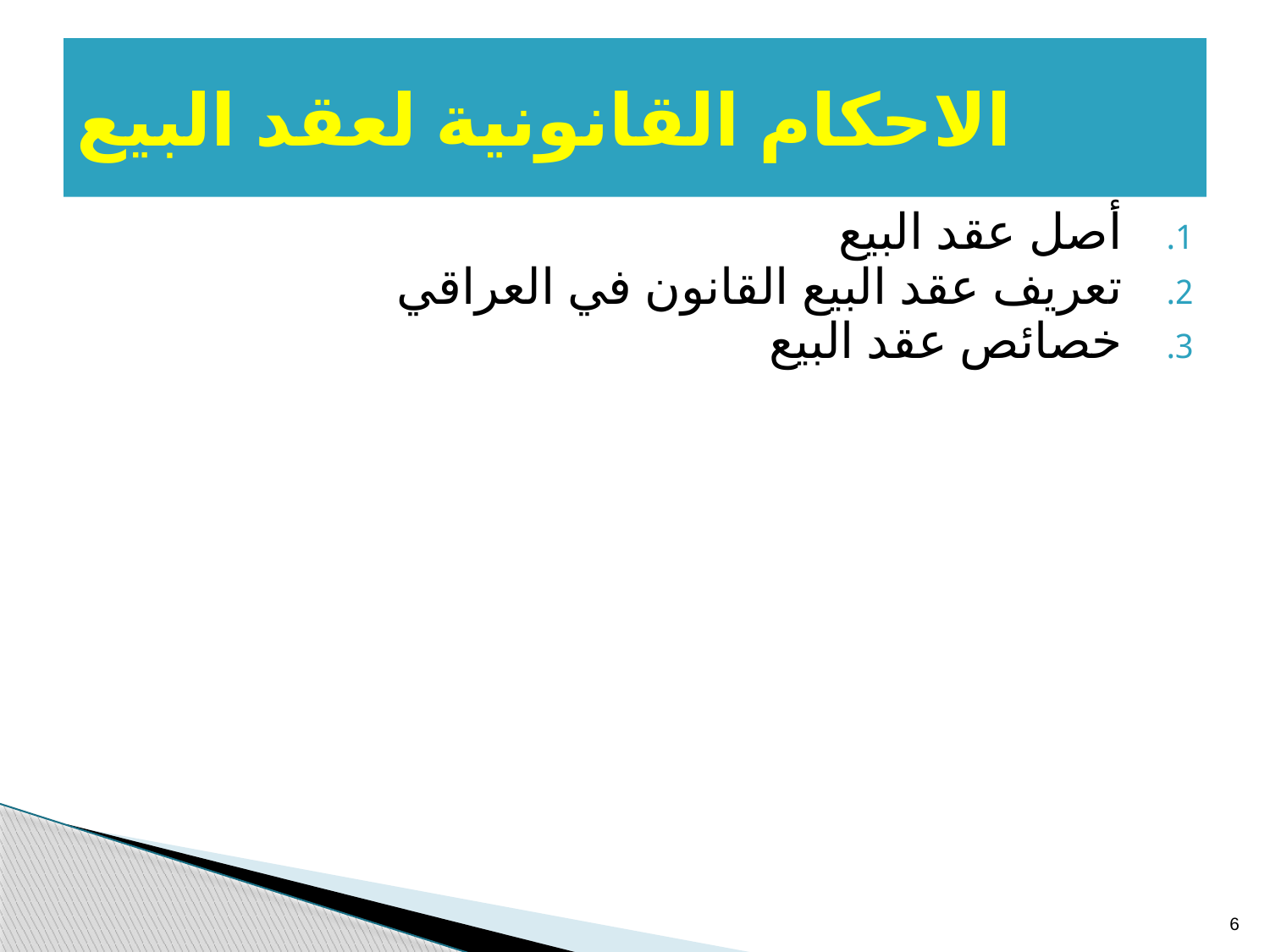

# الاحكام القانونية لعقد البيع
أصل عقد البيع
تعريف عقد البيع القانون في العراقي
خصائص عقد البيع

6